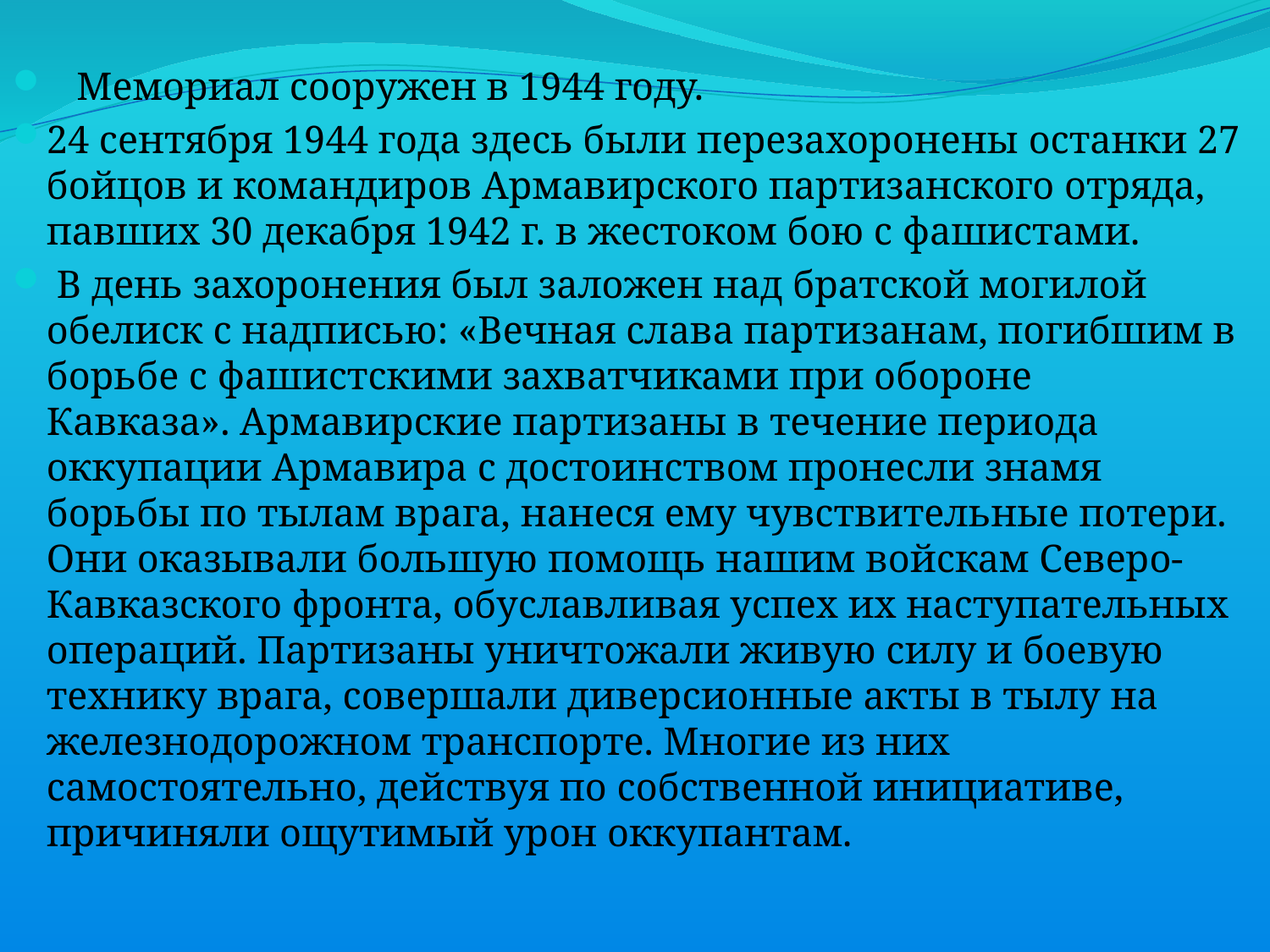

Мемориал сооружен в 1944 году.
24 сентября 1944 года здесь были перезахоронены останки 27 бойцов и командиров Армавирского партизанского отряда, павших 30 декабря 1942 г. в жестоком бою с фашистами.
 В день захоронения был заложен над братской могилой обелиск с надписью: «Вечная слава партизанам, погибшим в борьбе с фашистскими захватчиками при обороне Кавказа». Армавирские партизаны в течение периода оккупации Армавира с достоинством пронесли знамя борьбы по тылам врага, нанеся ему чувствительные потери. Они оказывали большую помощь нашим войскам Северо-Кавказского фронта, обуславливая успех их наступательных операций. Партизаны уничтожали живую силу и боевую технику врага, совершали диверсионные акты в тылу на железнодорожном транспорте. Многие из них самостоятельно, действуя по собственной инициативе, причиняли ощутимый урон оккупантам.